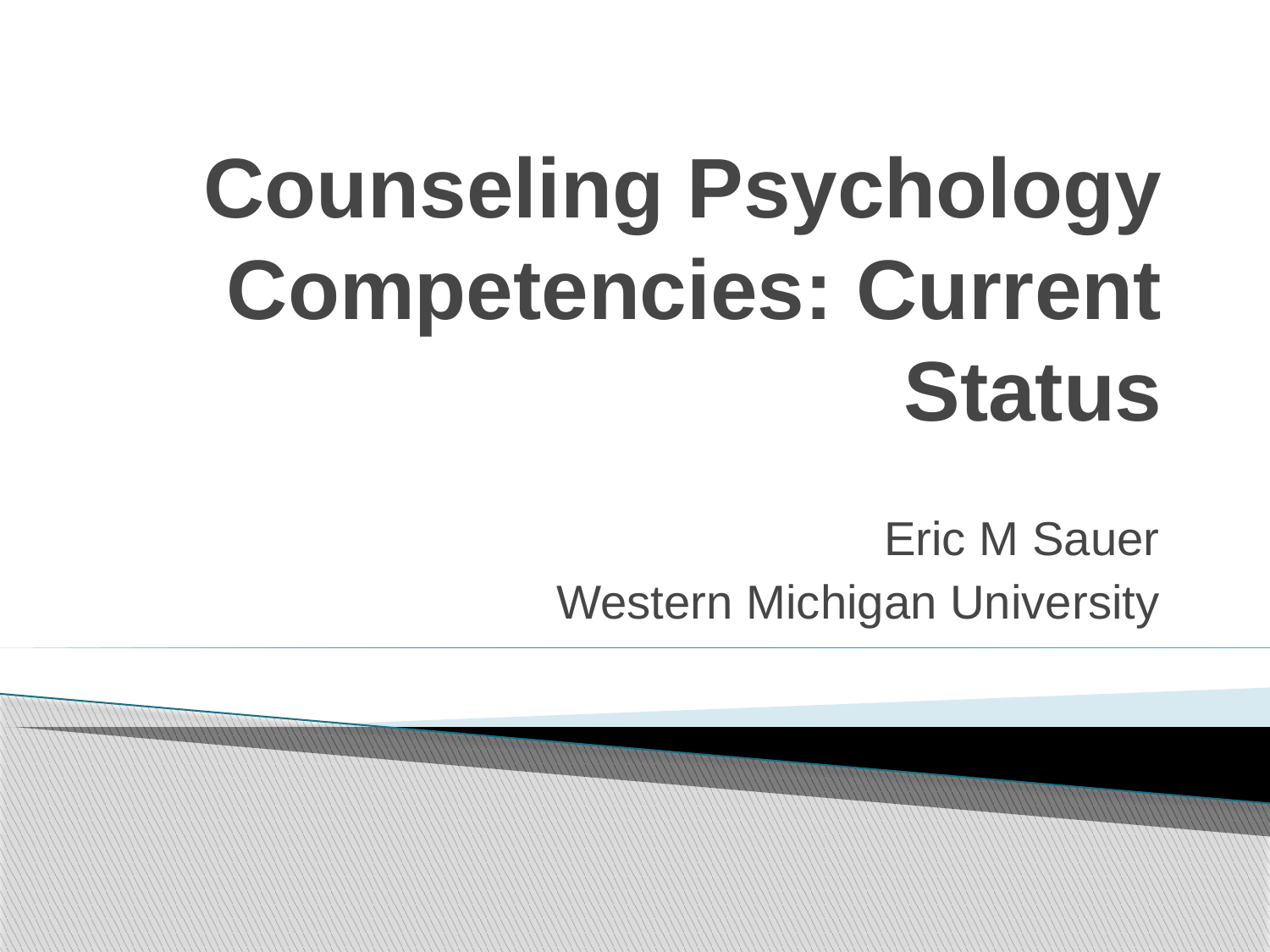

# Counseling Psychology Competencies: Current Status
Eric M Sauer
Western Michigan University